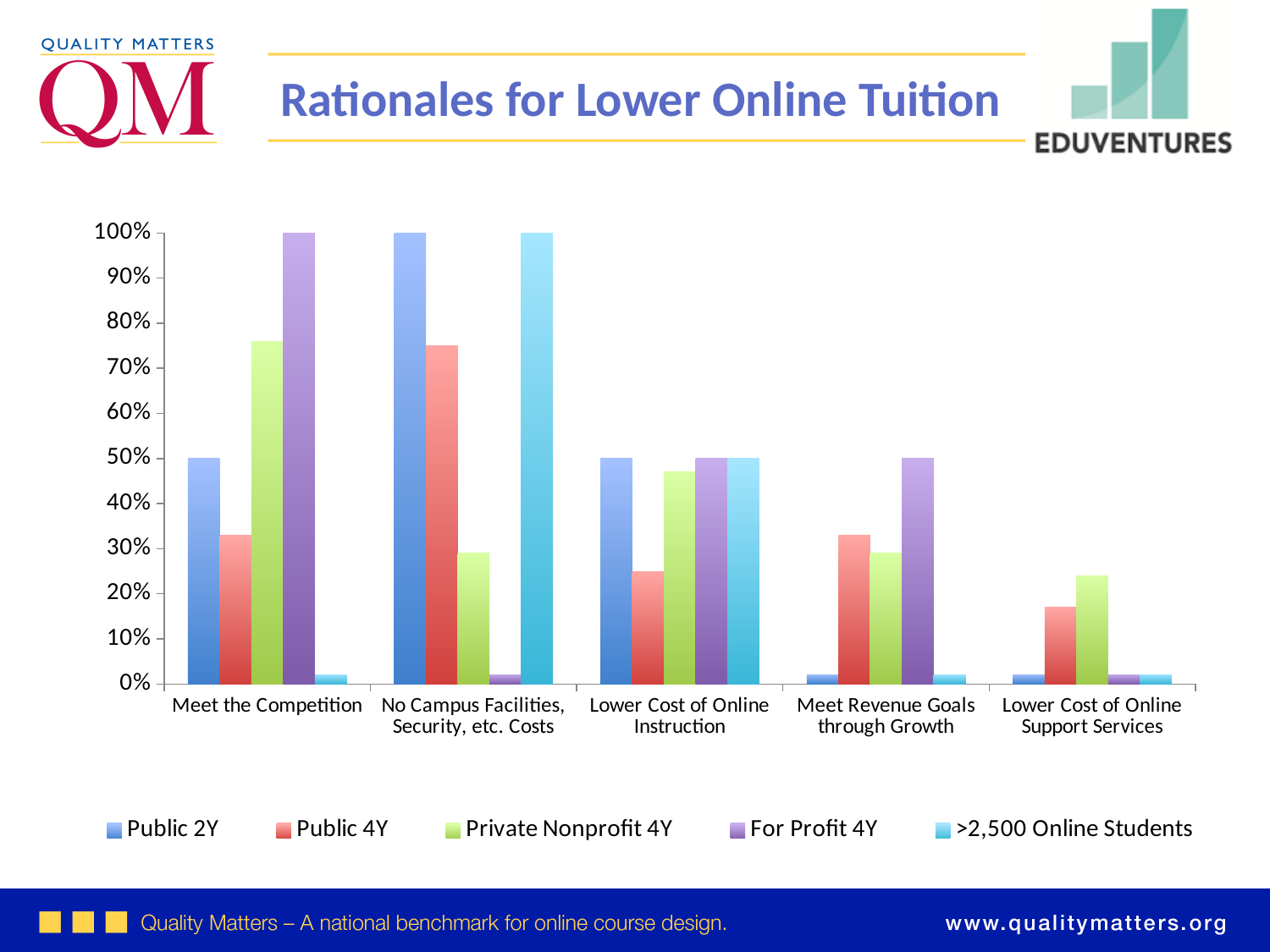

Rationales for Lower Online Tuition

### Chart

| Category | Public 2Y | Public 4Y | Private Nonprofit 4Y | For Profit 4Y | >2,500 Online Students |
|---|---|---|---|---|---|
| Meet the Competition | 0.5 | 0.33 | 0.76 | 1.0 | 0.02 |
| No Campus Facilities, Security, etc. Costs | 1.0 | 0.75 | 0.29 | 0.02 | 1.0 |
| Lower Cost of Online Instruction | 0.5 | 0.25 | 0.47 | 0.5 | 0.5 |
| Meet Revenue Goals through Growth | 0.02 | 0.33 | 0.29 | 0.5 | 0.02 |
| Lower Cost of Online Support Services | 0.02 | 0.17 | 0.24 | 0.02 | 0.02 |